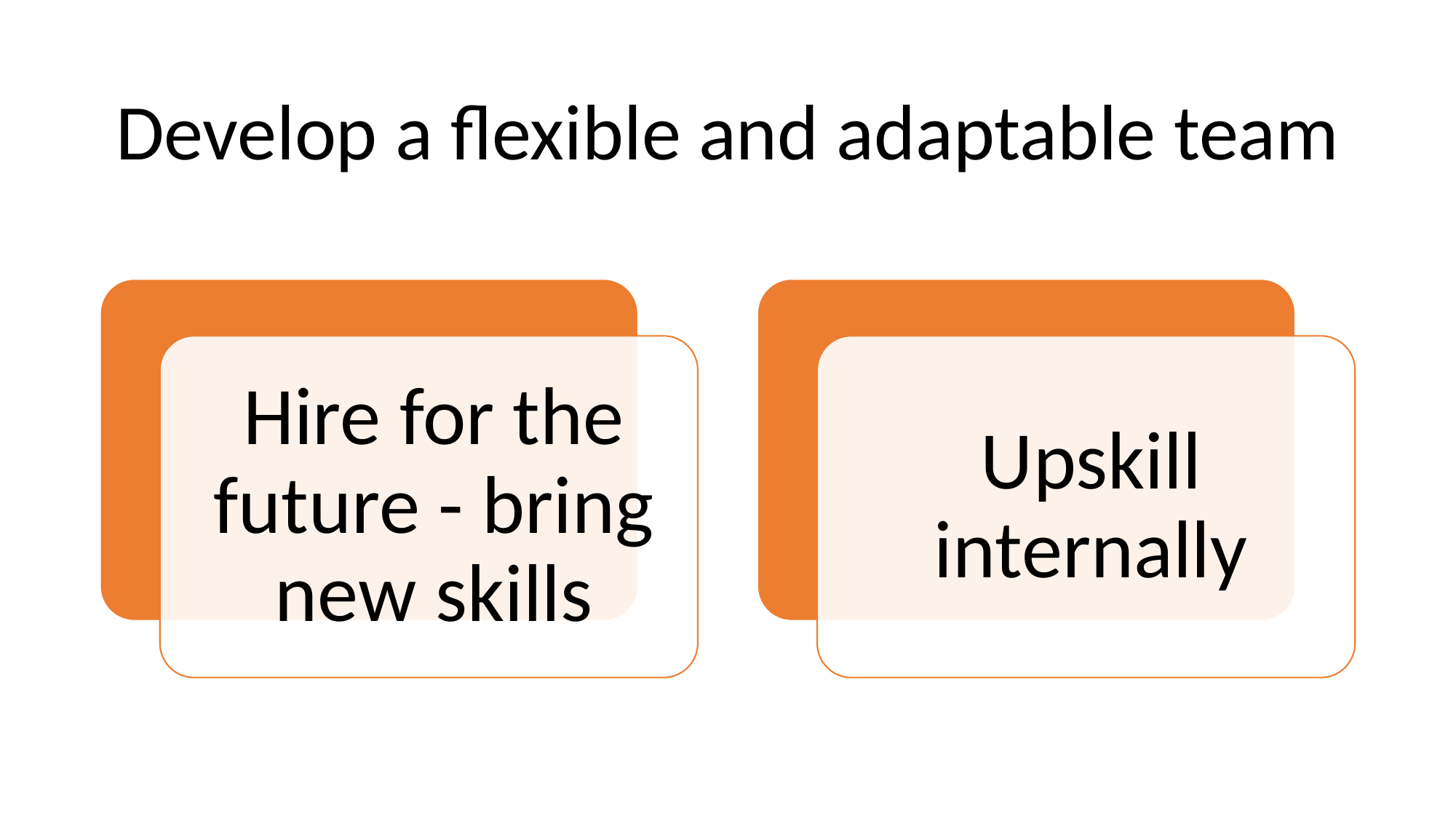

# Develop a flexible and adaptable team
Hire for the future - bring new skills
Upskill internally